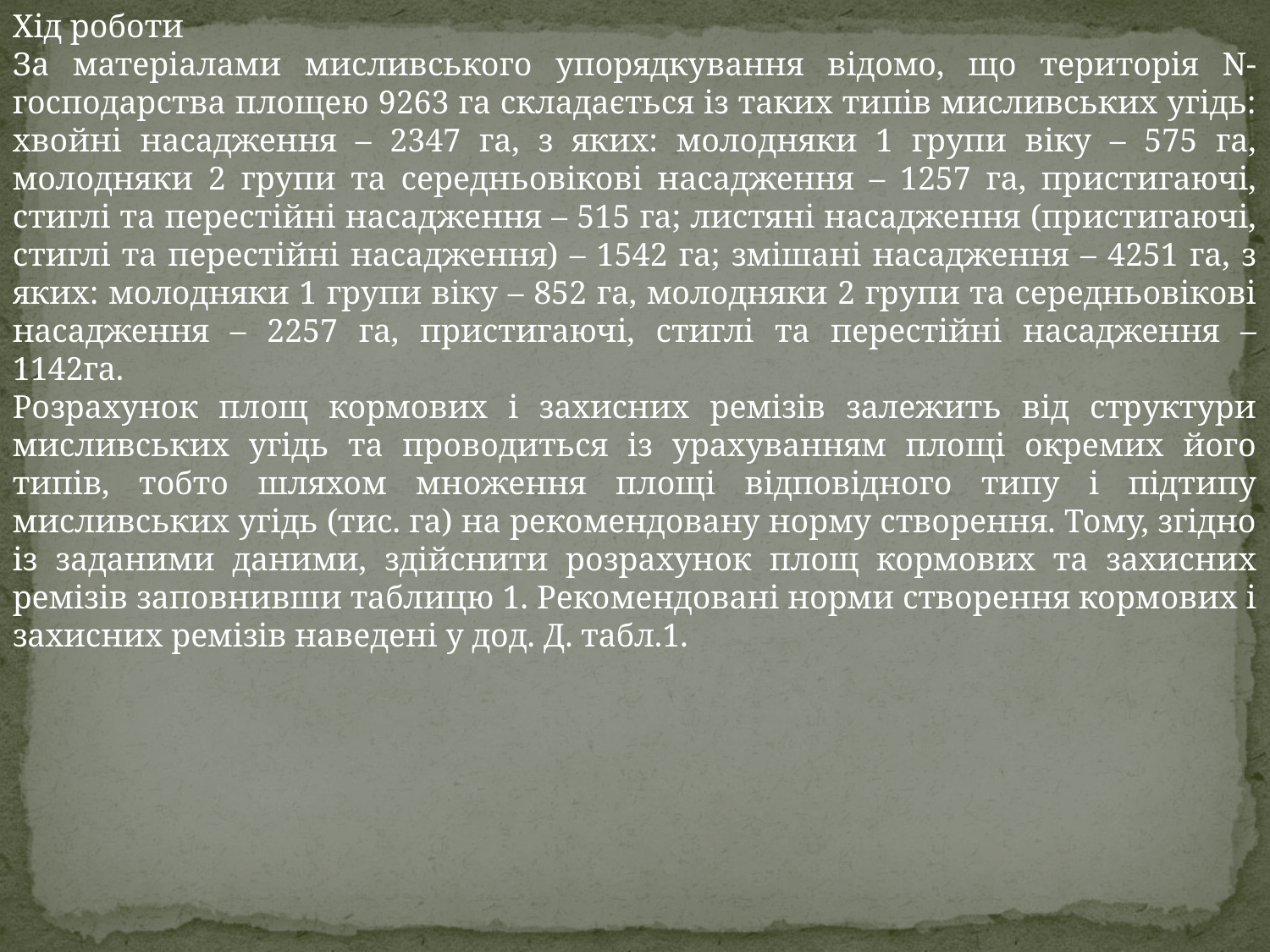

Хід роботи
За матеріалами мисливського упорядкування відомо, що територія N-господарства площею 9263 га складається із таких типів мисливських угідь: хвойні насадження – 2347 га, з яких: молодняки 1 групи віку – 575 га, молодняки 2 групи та середньовікові насадження – 1257 га, пристигаючі, стиглі та перестійні насадження – 515 га; листяні насадження (пристигаючі, стиглі та перестійні насадження) – 1542 га; змішані насадження – 4251 га, з яких: молодняки 1 групи віку – 852 га, молодняки 2 групи та середньовікові насадження – 2257 га, пристигаючі, стиглі та перестійні насадження – 1142га.
Розрахунок площ кормових і захисних ремізів залежить від структури мисливських угідь та проводиться із урахуванням площі окремих його типів, тобто шляхом множення площі відповідного типу і підтипу мисливських угідь (тис. га) на рекомендовану норму створення. Тому, згідно із заданими даними, здійснити розрахунок площ кормових та захисних ремізів заповнивши таблицю 1. Рекомендовані норми створення кормових і захисних ремізів наведені у дод. Д. табл.1.